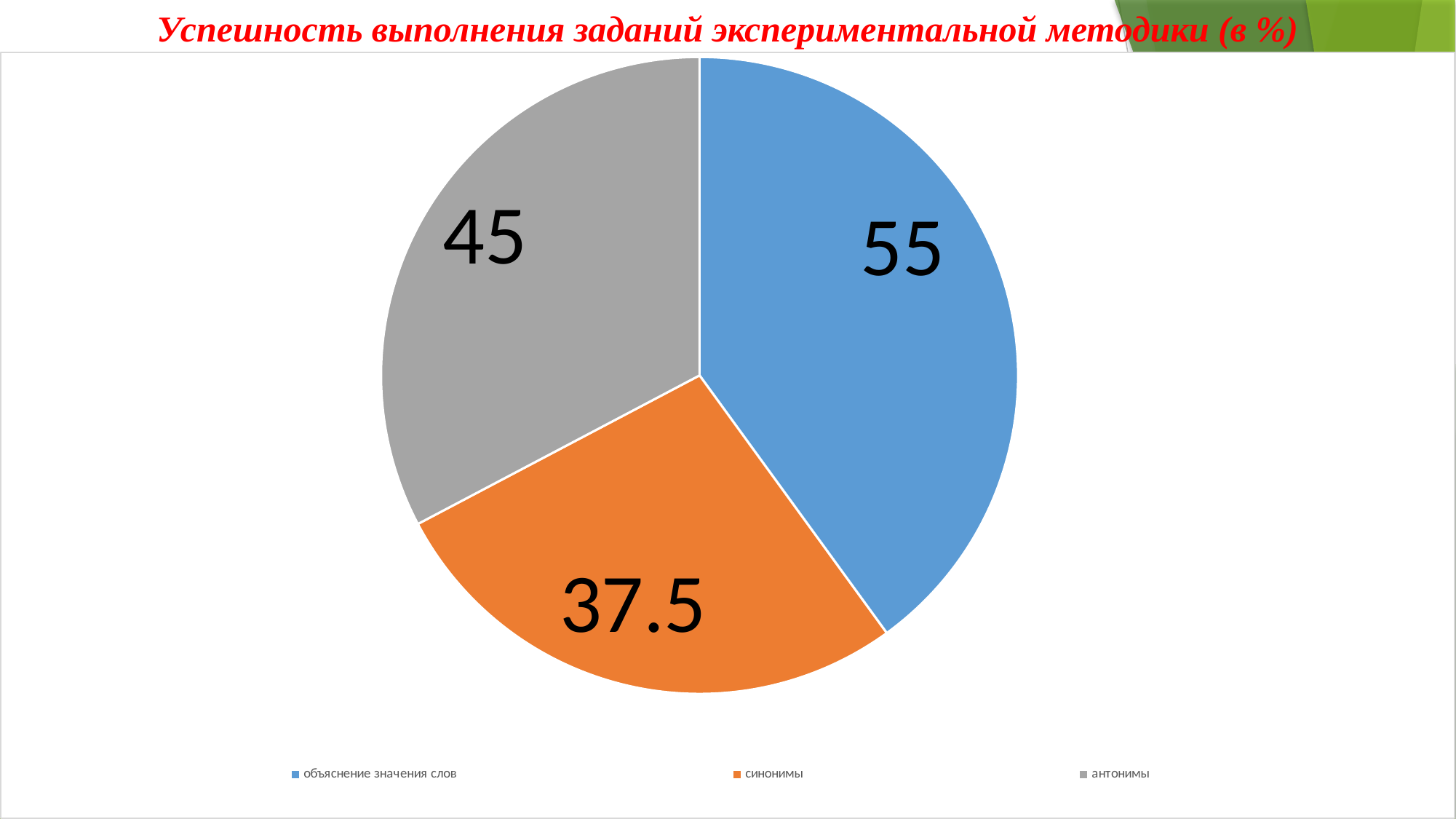

# Успешность выполнения заданий экспериментальной методики (в %)

### Chart

| Category | Столбец1 |
|---|---|
| объяснение значения слов | 55.0 |
| синонимы | 37.5 |
| антонимы | 45.0 |